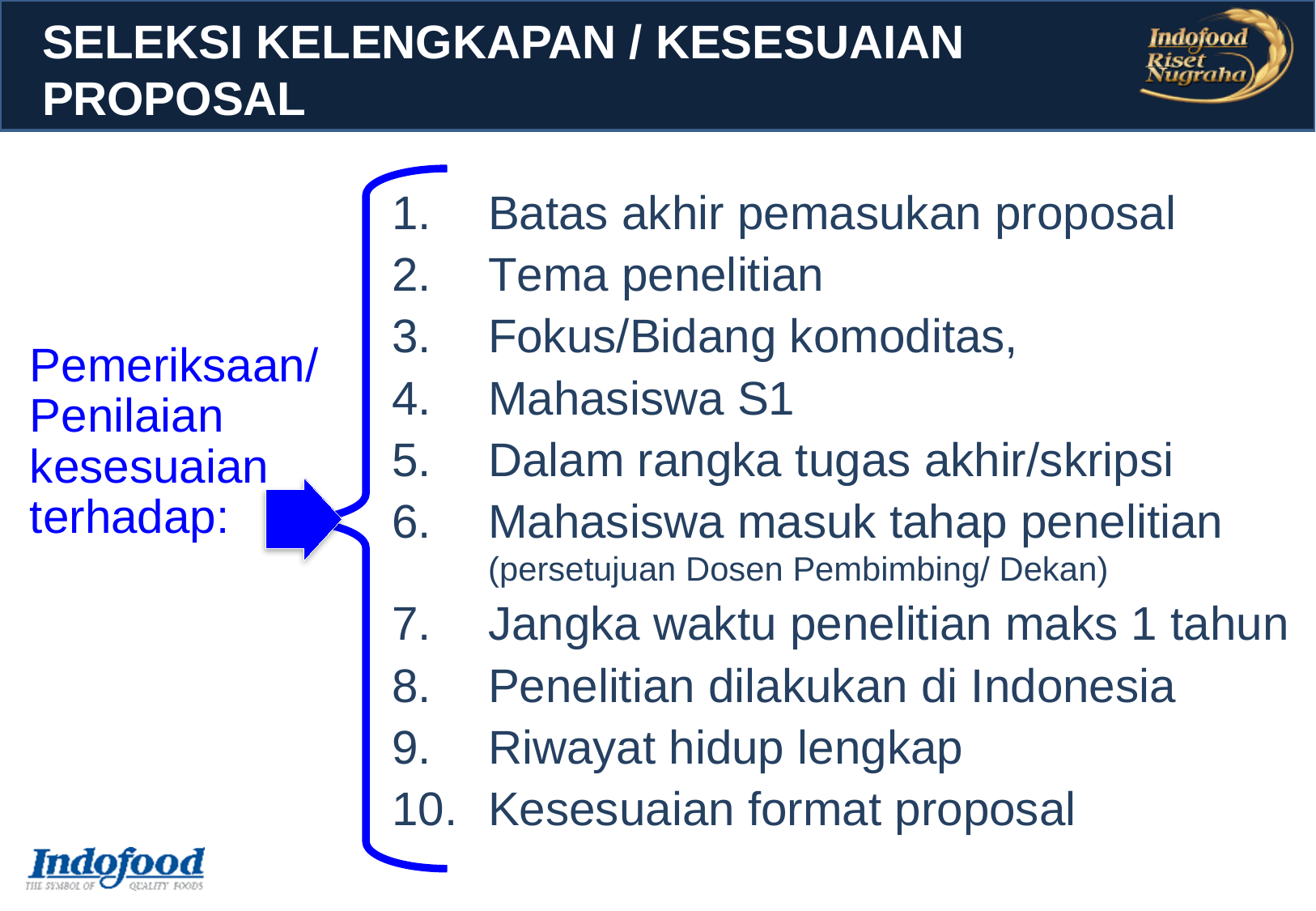

SELEKSI KELENGKAPAN / KESESUAIAN
PROPOSAL

Batas akhir pemasukan proposal
Tema penelitian
Fokus/Bidang komoditas,
Mahasiswa S1
Dalam rangka tugas akhir/skripsi
Mahasiswa masuk tahap penelitian (persetujuan Dosen Pembimbing/ Dekan)
Jangka waktu penelitian maks 1 tahun
Penelitian dilakukan di Indonesia
Riwayat hidup lengkap
Kesesuaian format proposal
Pemeriksaan/ Penilaian kesesuaian terhadap: